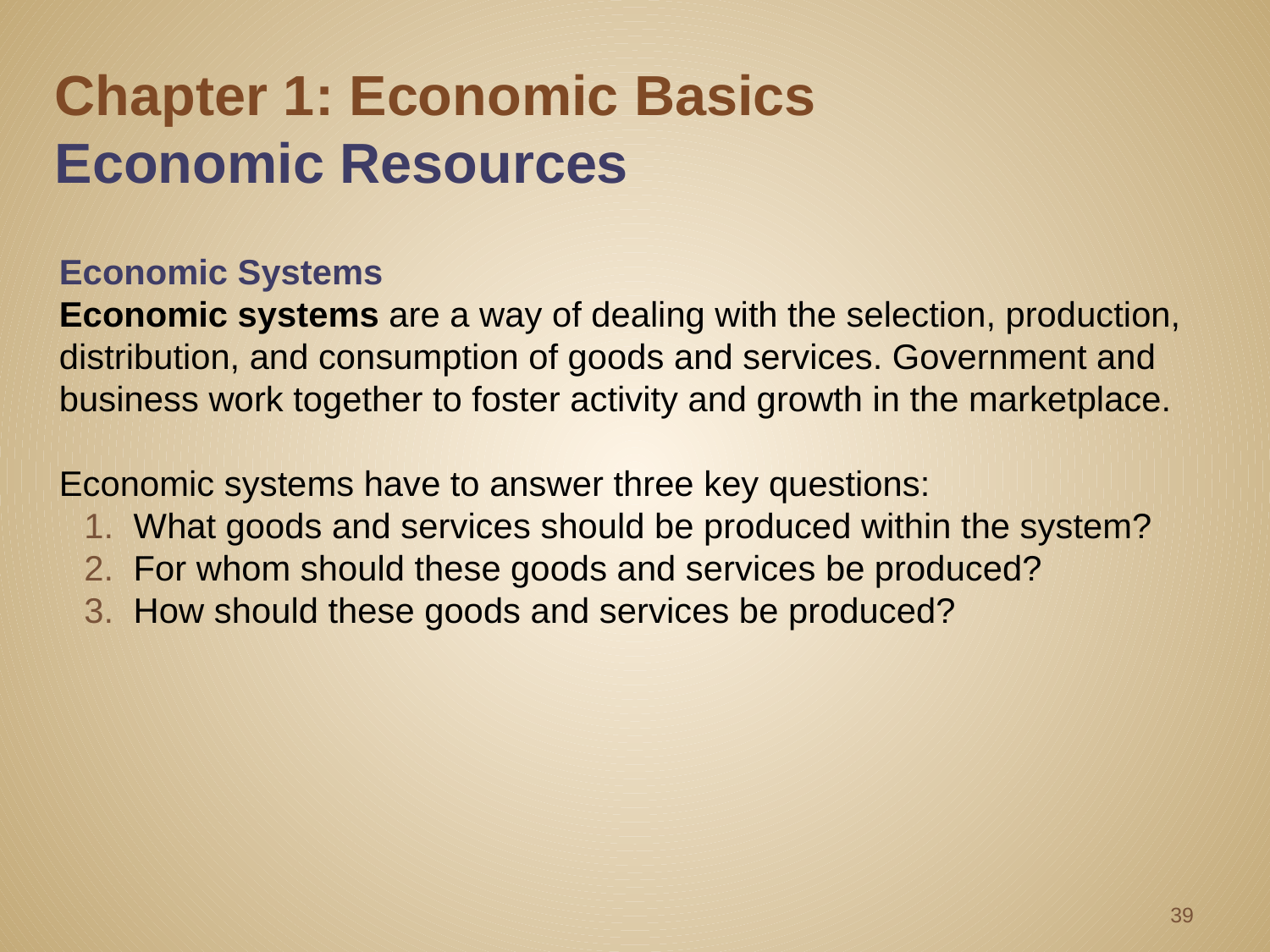

# Chapter 1: Economic Basics Economic Resources
Economic Systems
Economic systems are a way of dealing with the selection, production, distribution, and consumption of goods and services. Government and business work together to foster activity and growth in the marketplace.

Economic systems have to answer three key questions:
What goods and services should be produced within the system?
For whom should these goods and services be produced?
How should these goods and services be produced?
39